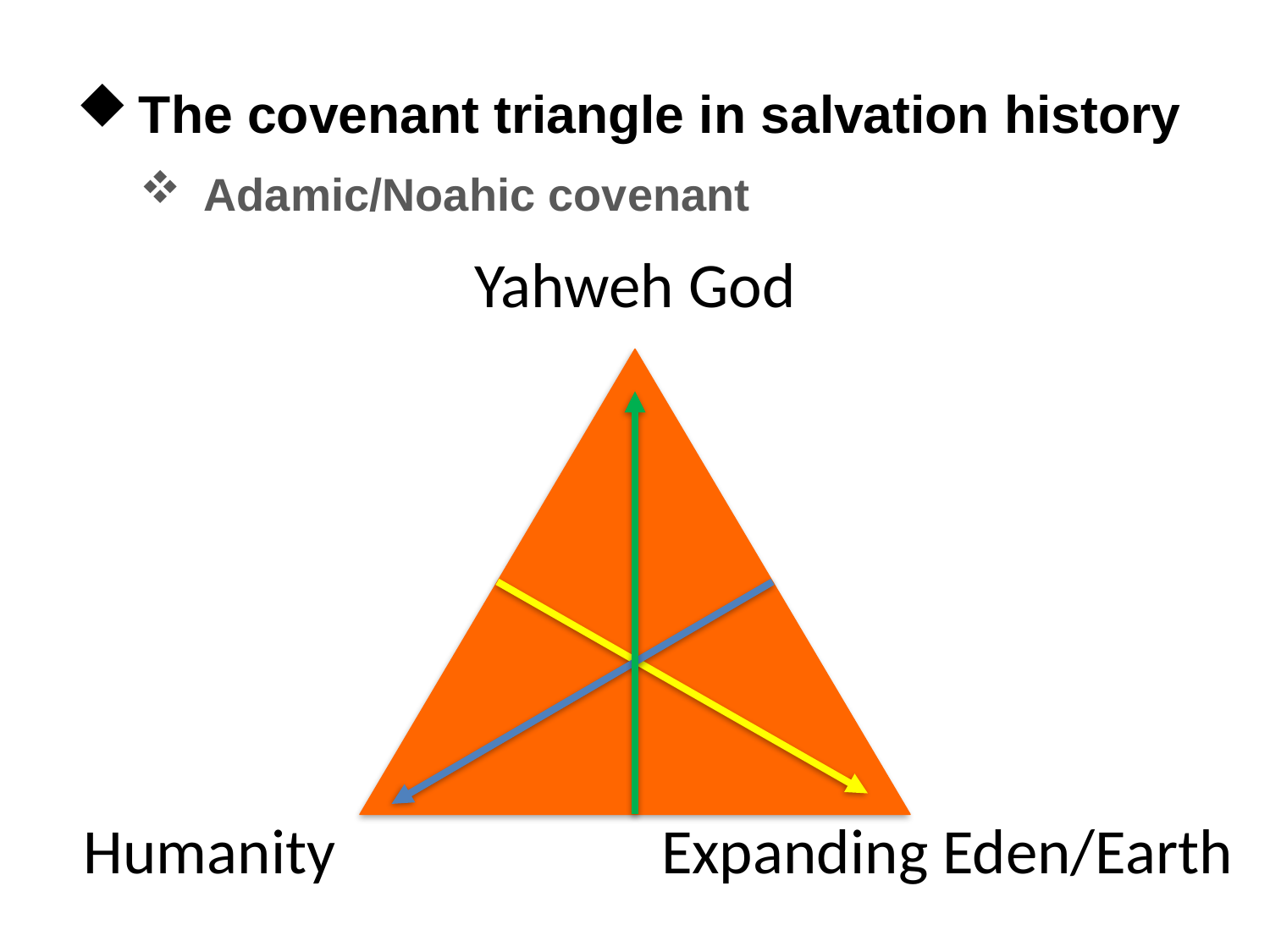

The covenant triangle in salvation history
Adamic/Noahic covenant
Yahweh God

Humanity
Expanding Eden/Earth